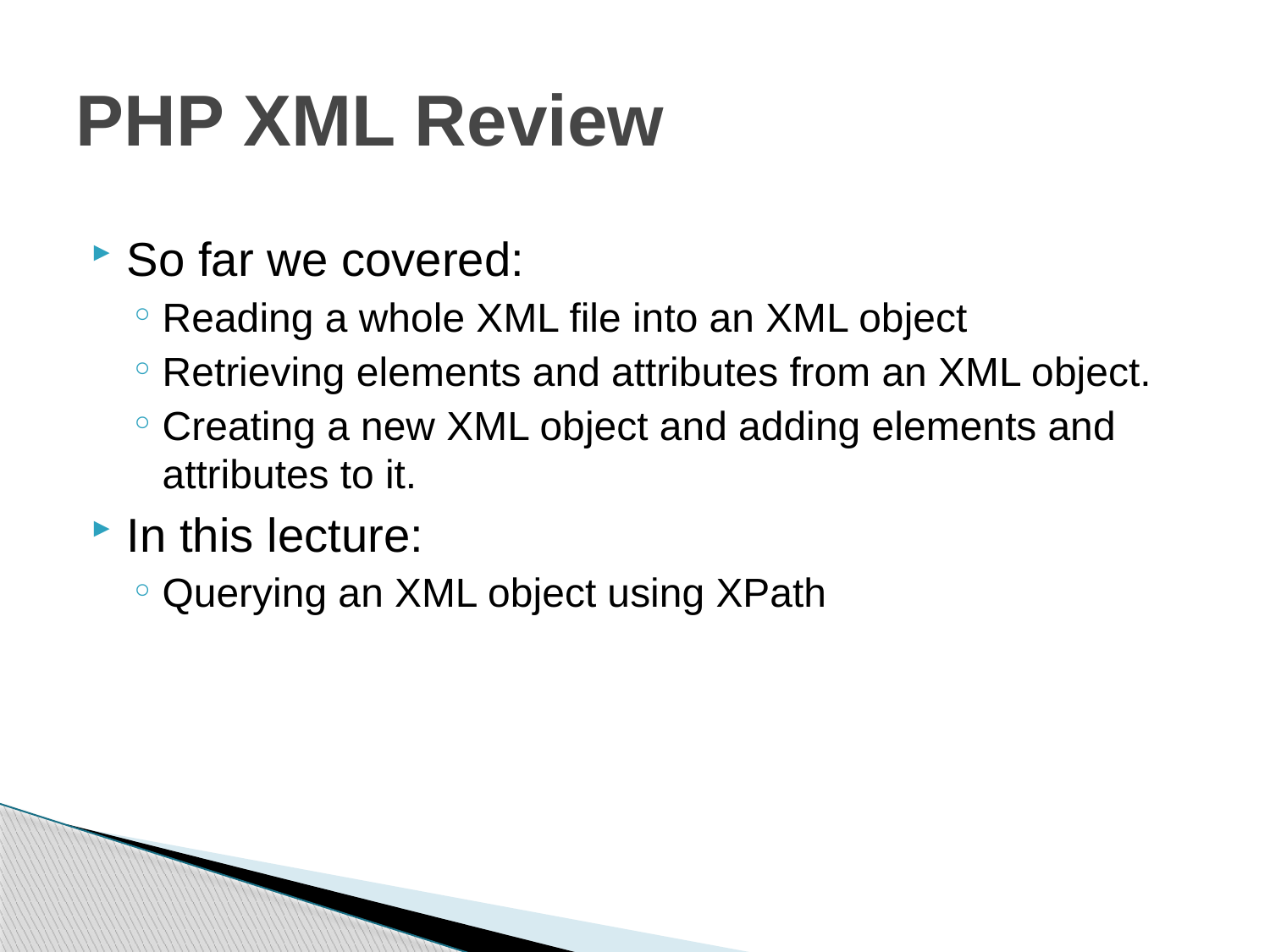

# PHP XML Review
So far we covered:
Reading a whole XML file into an XML object
Retrieving elements and attributes from an XML object.
Creating a new XML object and adding elements and attributes to it.
In this lecture:
Querying an XML object using XPath